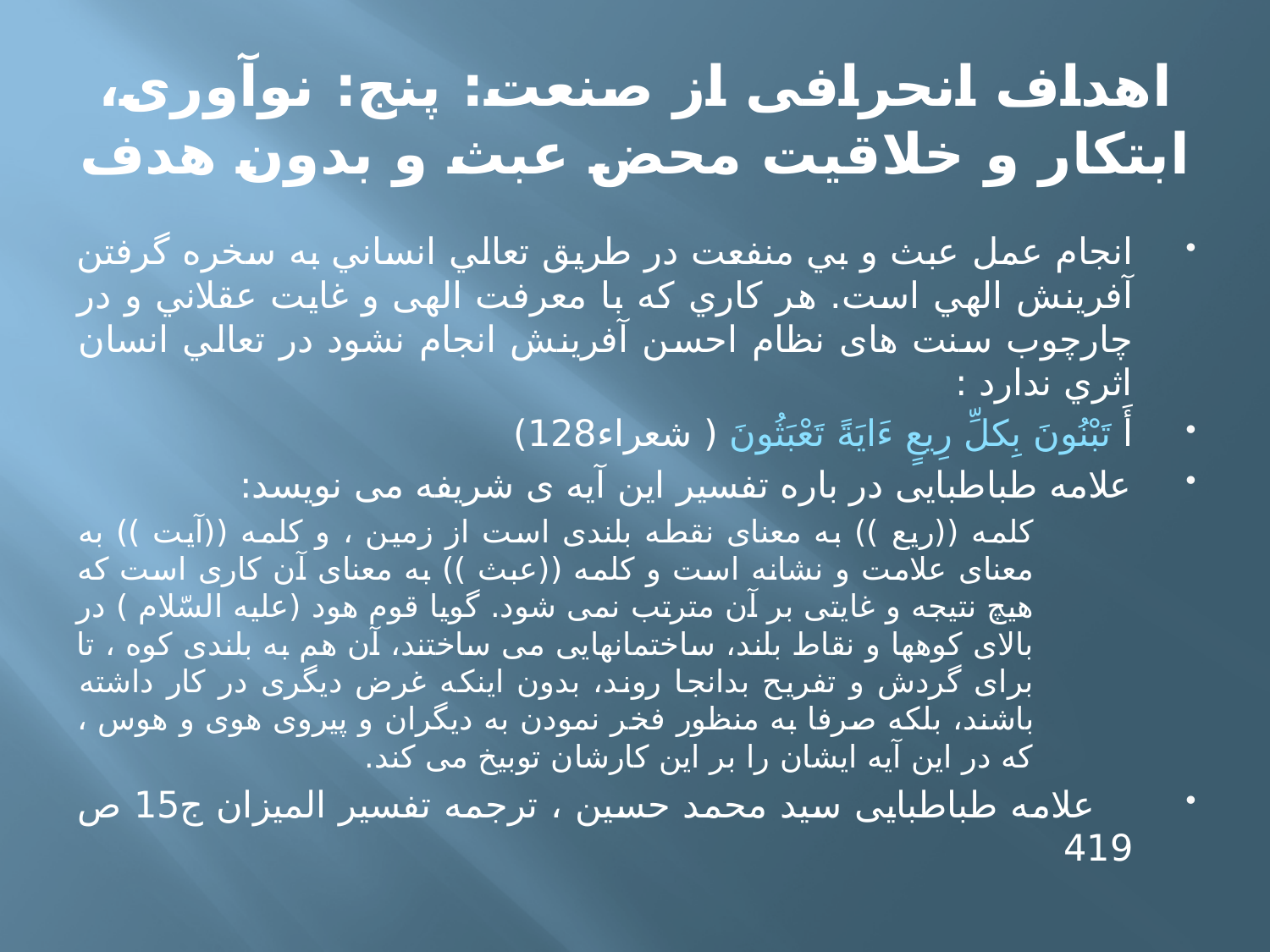

# اهداف انحرافی از صنعت: پنج: نوآوری، ابتکار و خلاقیت محض عبث و بدون هدف
انجام عمل عبث و بي منفعت در طريق تعالي انساني به سخره گرفتن آفرينش الهي است. هر کاري که با معرفت الهی و غايت عقلاني و در چارچوب سنت های نظام احسن آفرینش انجام نشود در تعالي انسان اثري ندارد :
أَ تَبْنُونَ بِكلِّ رِيعٍ ءَايَةً تَعْبَثُونَ ( شعراء128)
علامه طباطبایی در باره تفسیر این آیه ی شریفه می نویسد:
كلمه ((ريع )) به معناى نقطه بلندى است از زمين ، و كلمه ((آيت )) به معناى علامت و نشانه است و كلمه ((عبث )) به معناى آن كارى است كه هيچ نتيجه و غايتى بر آن مترتب نمى شود. گويا قوم هود (عليه السّلام ) در بالاى كوهها و نقاط بلند، ساختمانهايى مى ساختند، آن هم به بلندى كوه ، تا براى گردش و تفريح بدانجا روند، بدون اينكه غرض ديگرى در كار داشته باشند، بلكه صرفا به منظور فخر نمودن به ديگران و پيروى هوى و هوس ، كه در اين آيه ايشان را بر اين كارشان توبيخ مى كند.
   علامه طباطبایی سید محمد حسین ، ترجمه تفسير الميزان ج15 ص 419